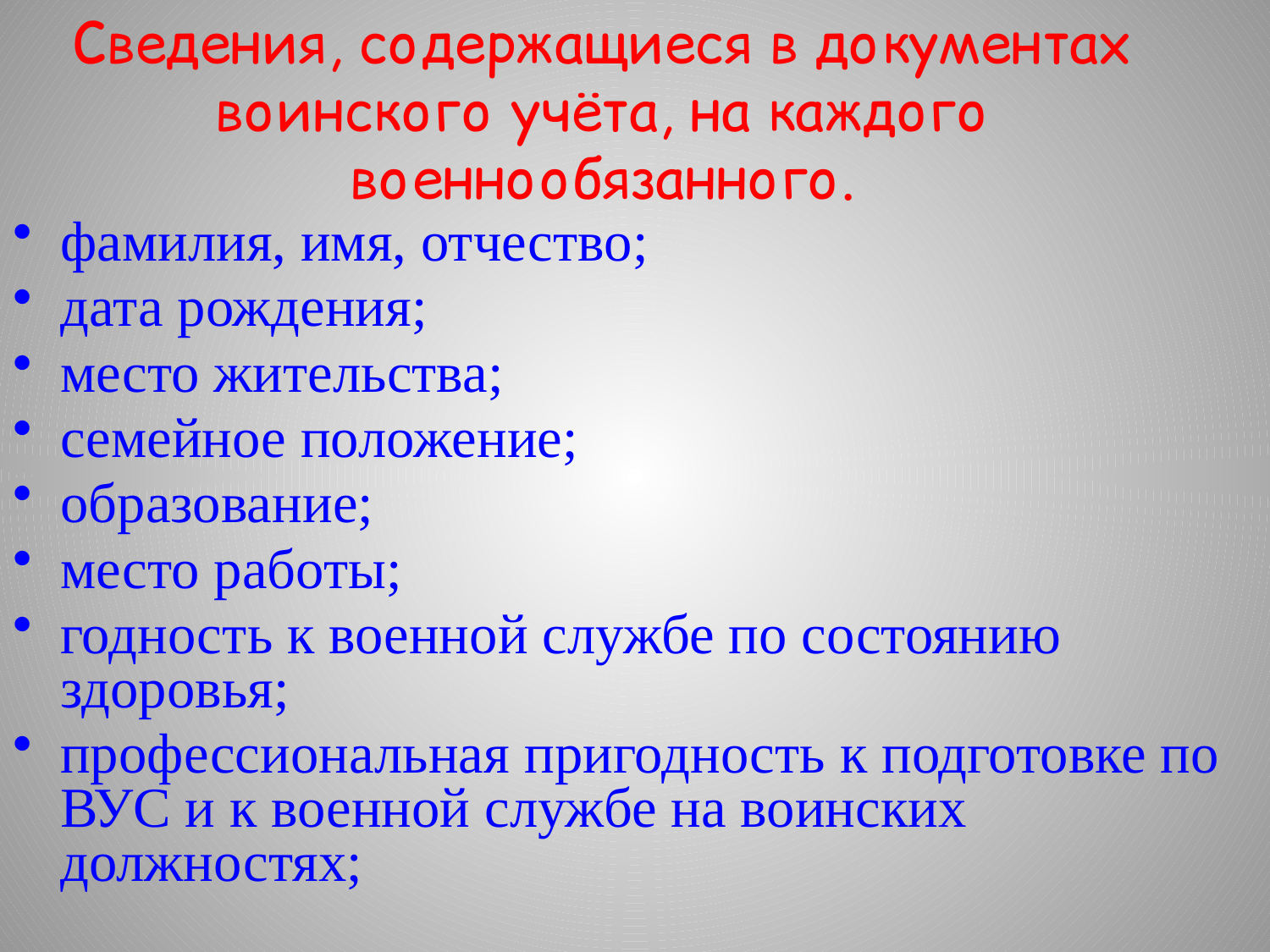

# Сведения, содержащиеся в документах воинского учёта, на каждого военнообязанного.
фамилия, имя, отчество;
дата рождения;
место жительства;
семейное положение;
образование;
место работы;
годность к военной службе по состоянию здоровья;
профессиональная пригодность к подготовке по ВУС и к военной службе на воинских должностях;